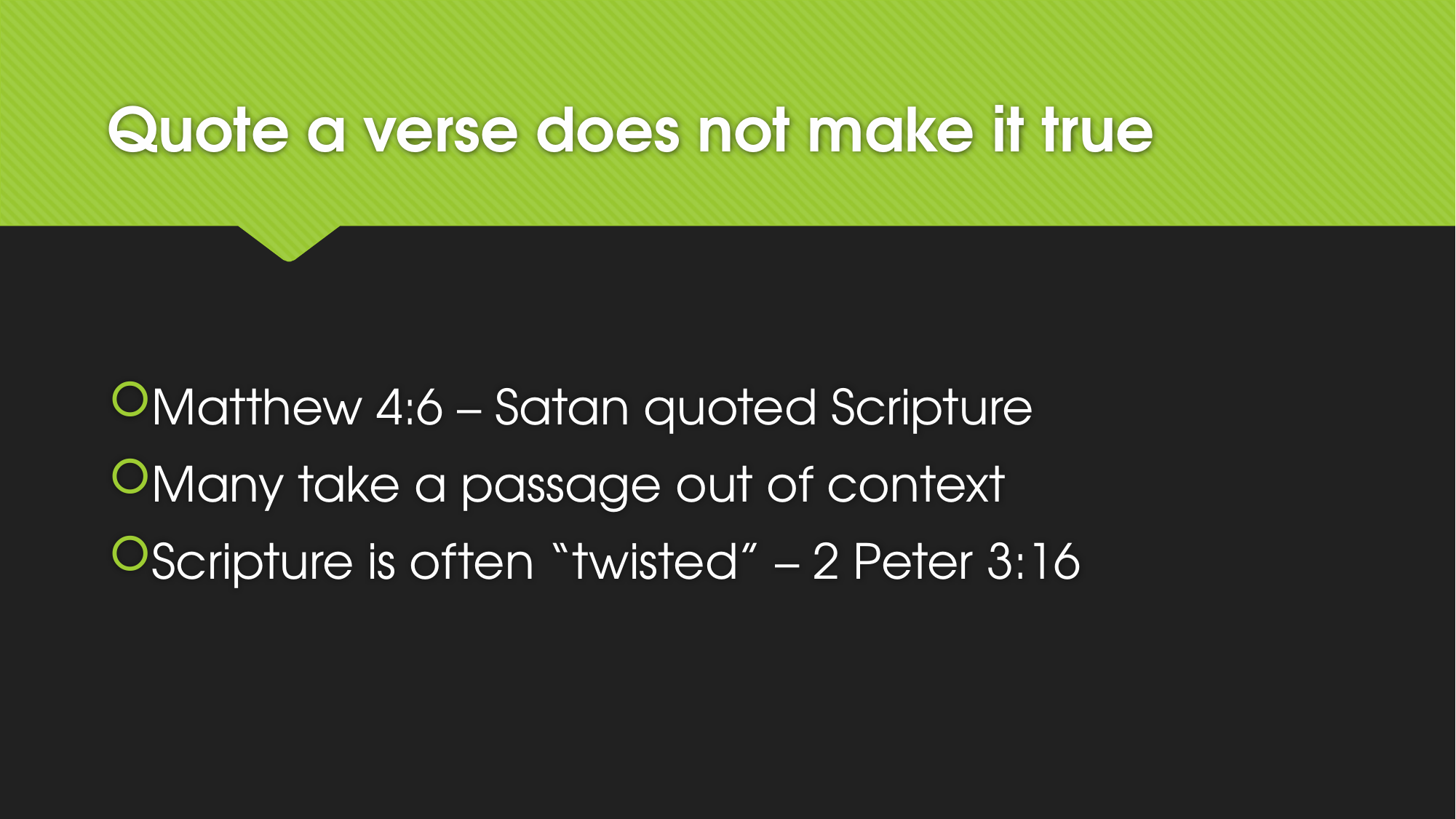

# Quote a verse does not make it true
Matthew 4:6 – Satan quoted Scripture
Many take a passage out of context
Scripture is often “twisted” – 2 Peter 3:16